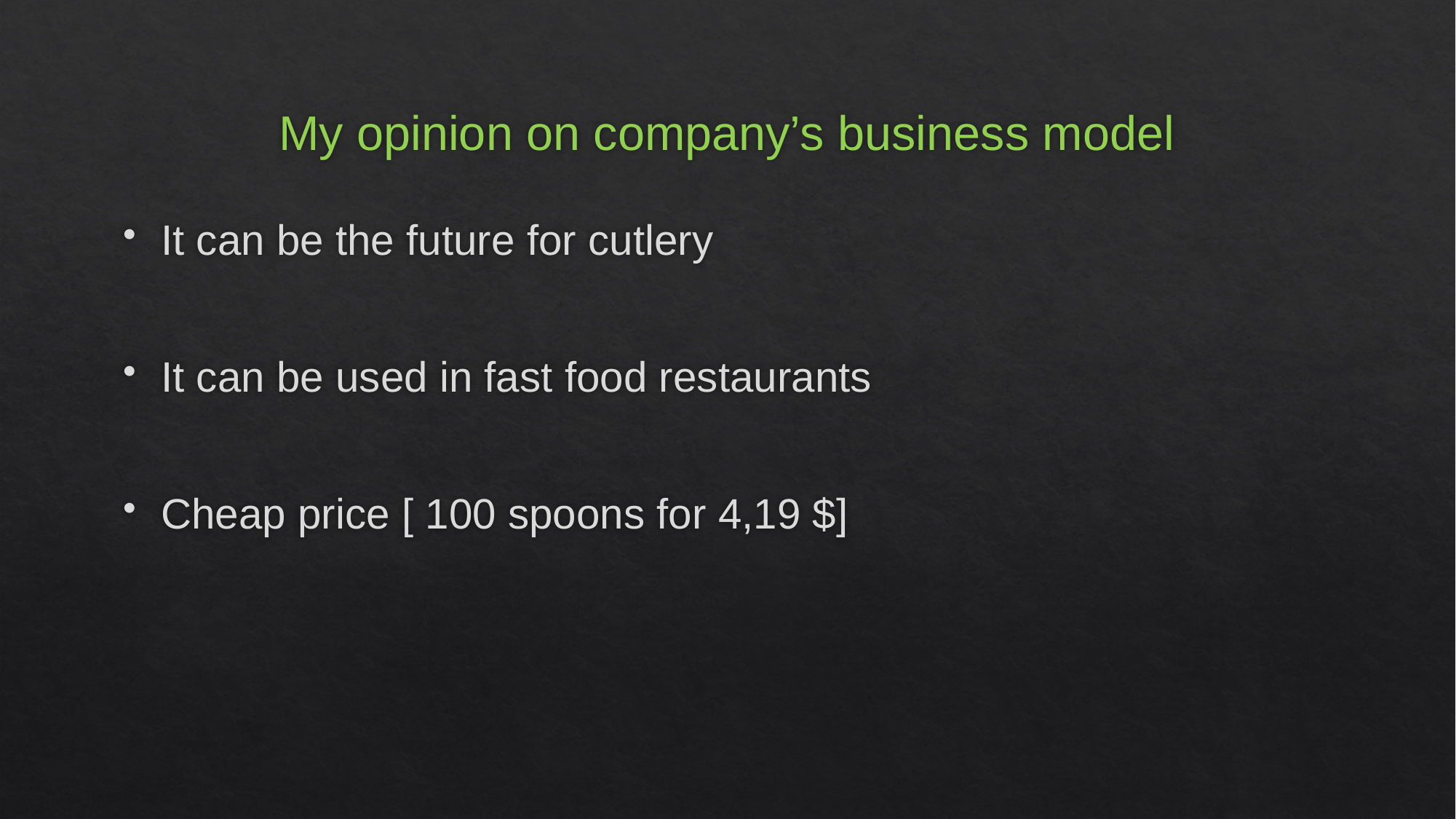

# My opinion on company’s business model
It can be the future for cutlery

It can be used in fast food restaurants

Cheap price [ 100 spoons for 4,19 $]